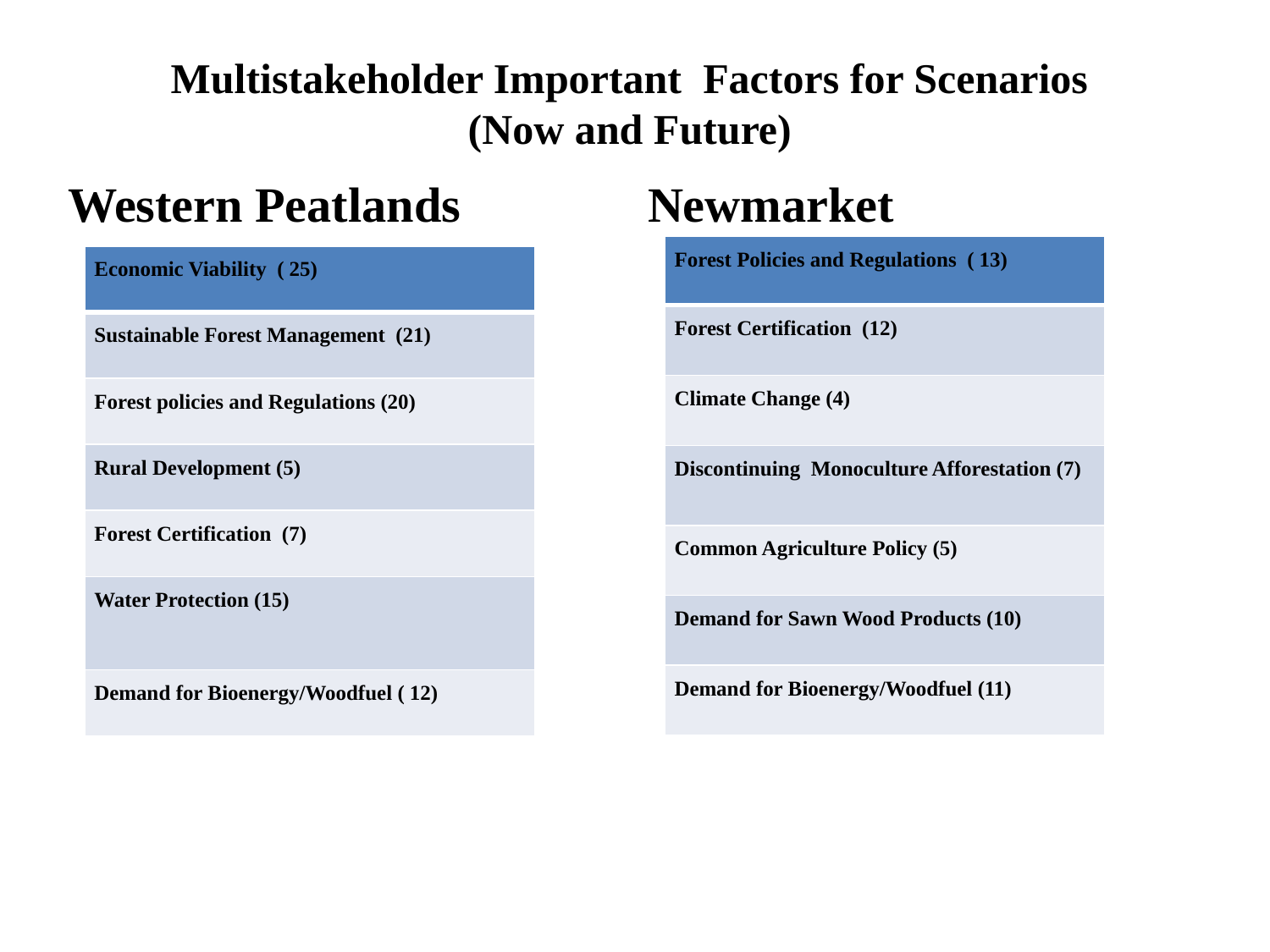

# Multistakeholder Important  Factors for Scenarios (Now and Future)
Western Peatlands
Newmarket

| Forest Policies and Regulations ( 13) |
| --- |
| Forest Certification (12) |
| Climate Change (4) |
| Discontinuing Monoculture Afforestation (7) |
| Common Agriculture Policy (5) |
| Demand for Sawn Wood Products (10) |
| Demand for Bioenergy/Woodfuel (11) |
| Economic Viability ( 25) |
| --- |
| Sustainable Forest Management (21) |
| Forest policies and Regulations (20) |
| Rural Development (5) |
| Forest Certification (7) |
| Water Protection (15) |
| Demand for Bioenergy/Woodfuel ( 12) |